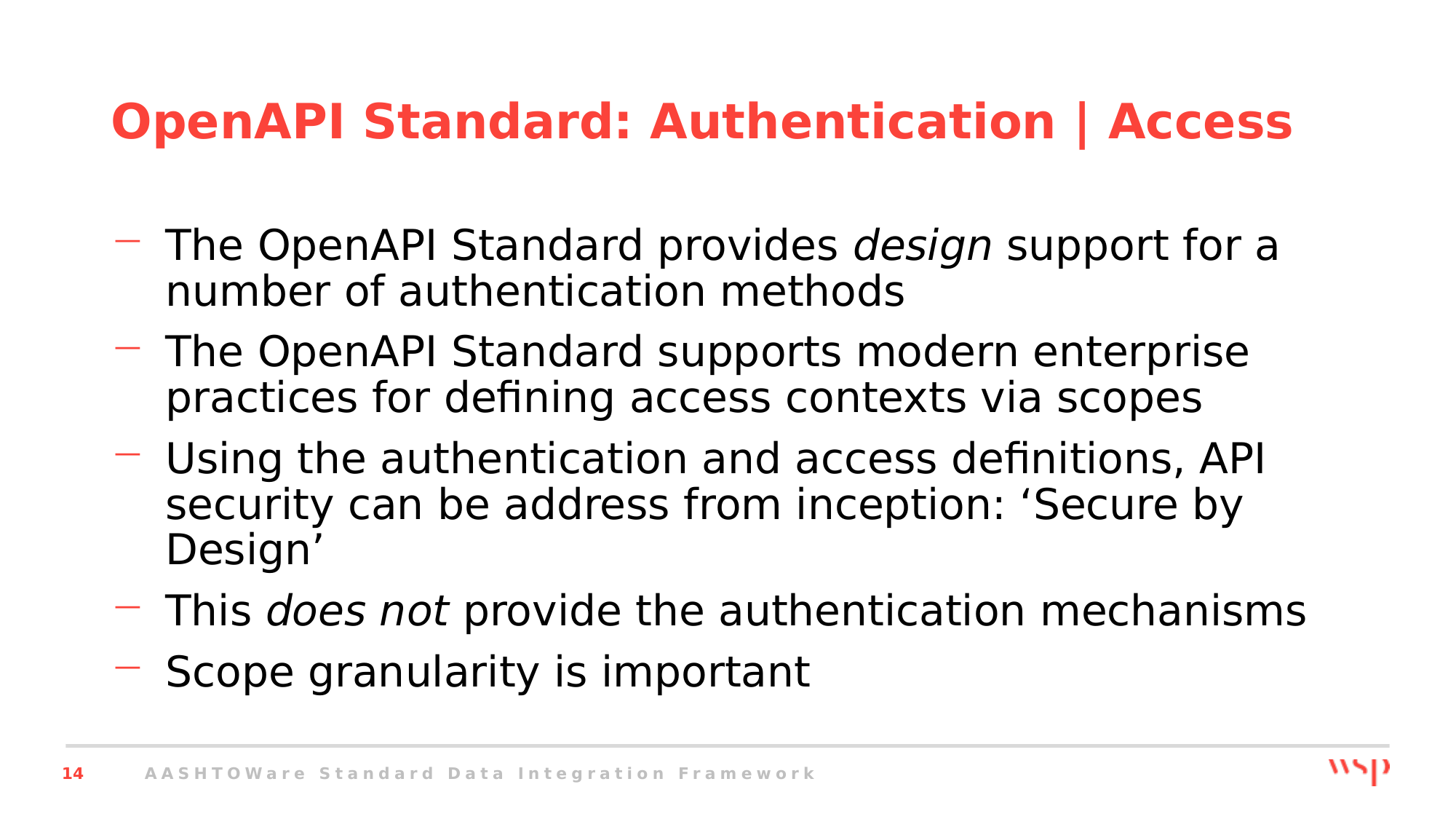

# OpenAPI Standard: Authentication | Access
The OpenAPI Standard provides design support for a number of authentication methods
The OpenAPI Standard supports modern enterprise practices for defining access contexts via scopes
Using the authentication and access definitions, API security can be address from inception: ‘Secure by Design’
This does not provide the authentication mechanisms
Scope granularity is important